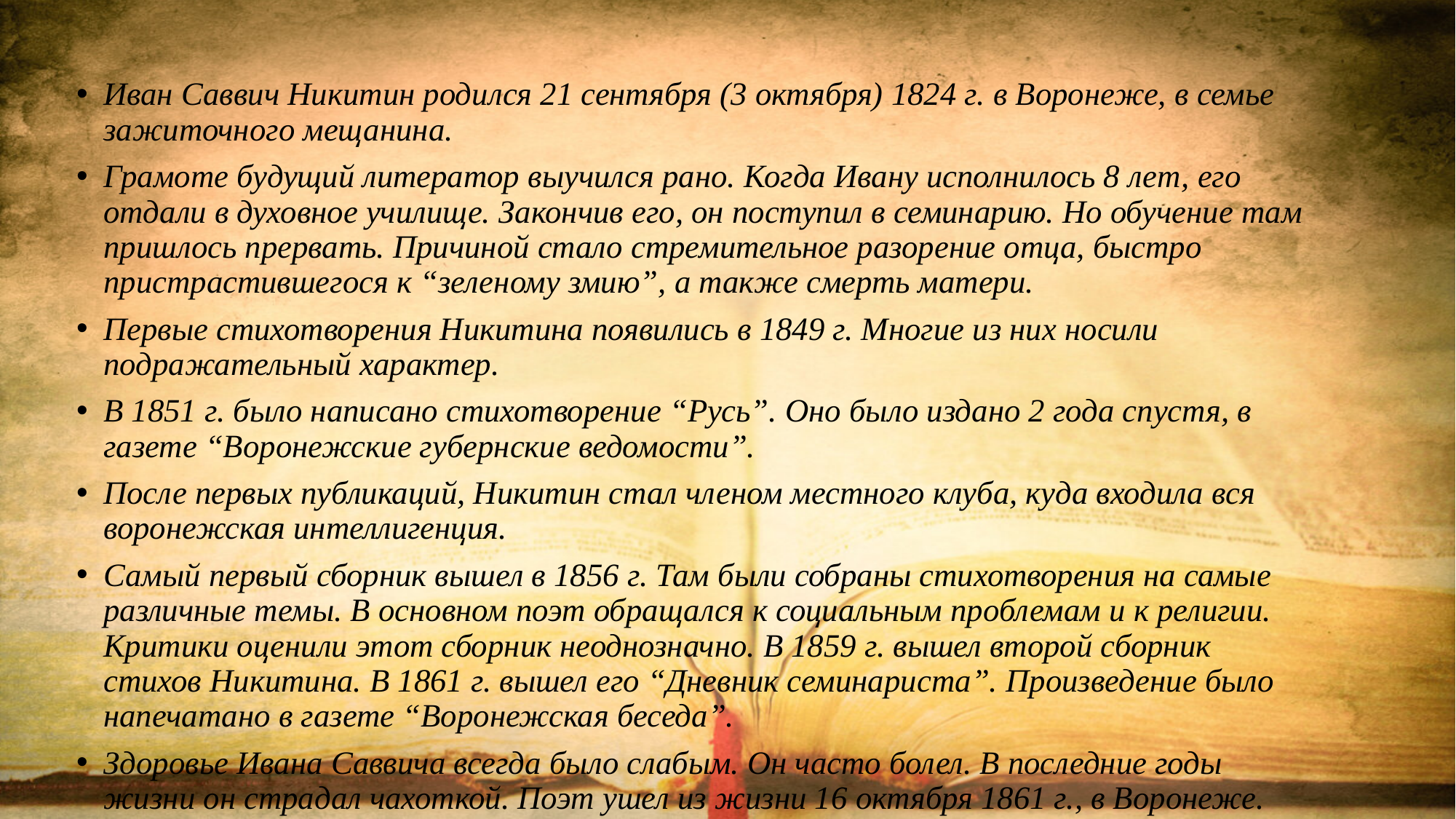

Иван Саввич Никитин родился 21 сентября (3 октября) 1824 г. в Воронеже, в семье зажиточного мещанина.
Грамоте будущий литератор выучился рано. Когда Ивану исполнилось 8 лет, его отдали в духовное училище. Закончив его, он поступил в семинарию. Но обучение там пришлось прервать. Причиной стало стремительное разорение отца, быстро пристрастившегося к “зеленому змию”, а также смерть матери.
Первые стихотворения Никитина появились в 1849 г. Многие из них носили подражательный характер.
В 1851 г. было написано стихотворение “Русь”. Оно было издано 2 года спустя, в газете “Воронежские губернские ведомости”.
После первых публикаций, Никитин стал членом местного клуба, куда входила вся воронежская интеллигенция.
Самый первый сборник вышел в 1856 г. Там были собраны стихотворения на самые различные темы. В основном поэт обращался к социальным проблемам и к религии. Критики оценили этот сборник неоднозначно. В 1859 г. вышел второй сборник стихов Никитина. В 1861 г. вышел его “Дневник семинариста”. Произведение было напечатано в газете “Воронежская беседа”.
Здоровье Ивана Саввича всегда было слабым. Он часто болел. В последние годы жизни он страдал чахоткой. Поэт ушел из жизни 16 октября 1861 г., в Воронеже. Покоится Иван Никитин на местном кладбище, неподалеку от могилы поэта А. Кольцова. Это место сейчас называется литературным некрополем.